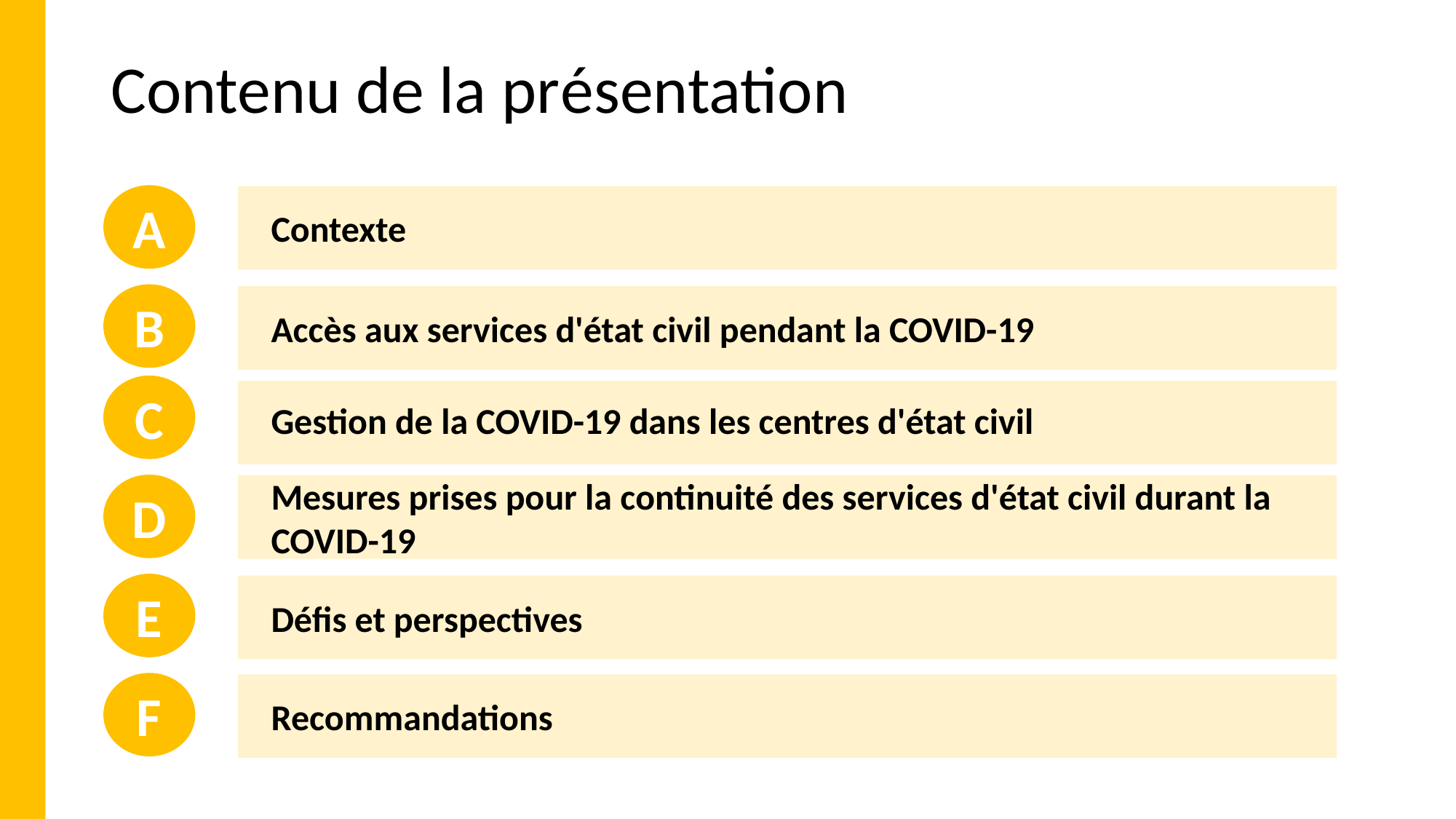

# Contenu de la présentation
A
Contexte
B
Accès aux services d'état civil pendant la COVID-19
C
Gestion de la COVID-19 dans les centres d'état civil

D
Mesures prises pour la continuité des services d'état civil durant la COVID-19
E
Défis et perspectives
F
Recommandations